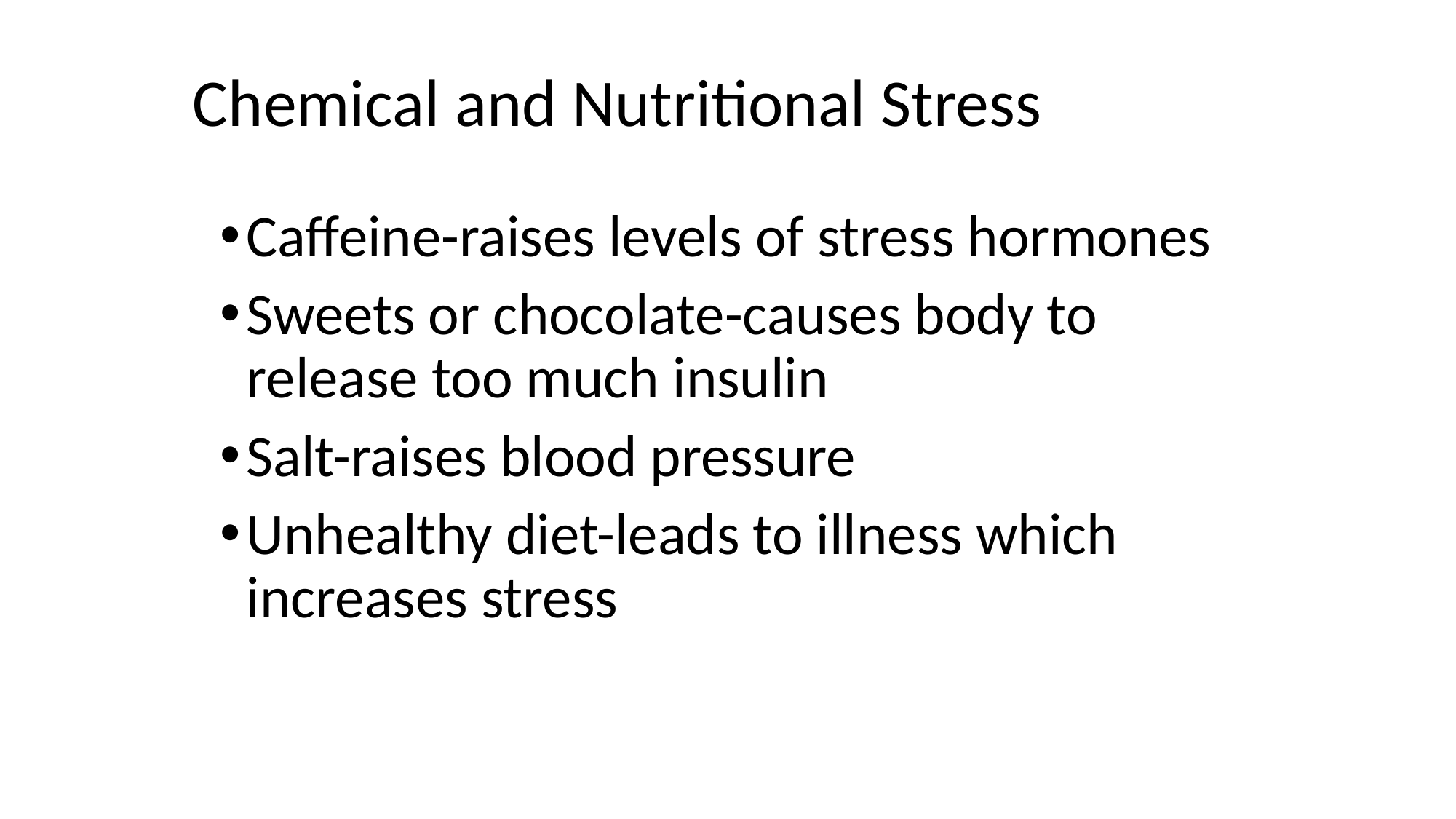

# Chemical and Nutritional Stress
Caffeine-raises levels of stress hormones
Sweets or chocolate-causes body to release too much insulin
Salt-raises blood pressure
Unhealthy diet-leads to illness which increases stress